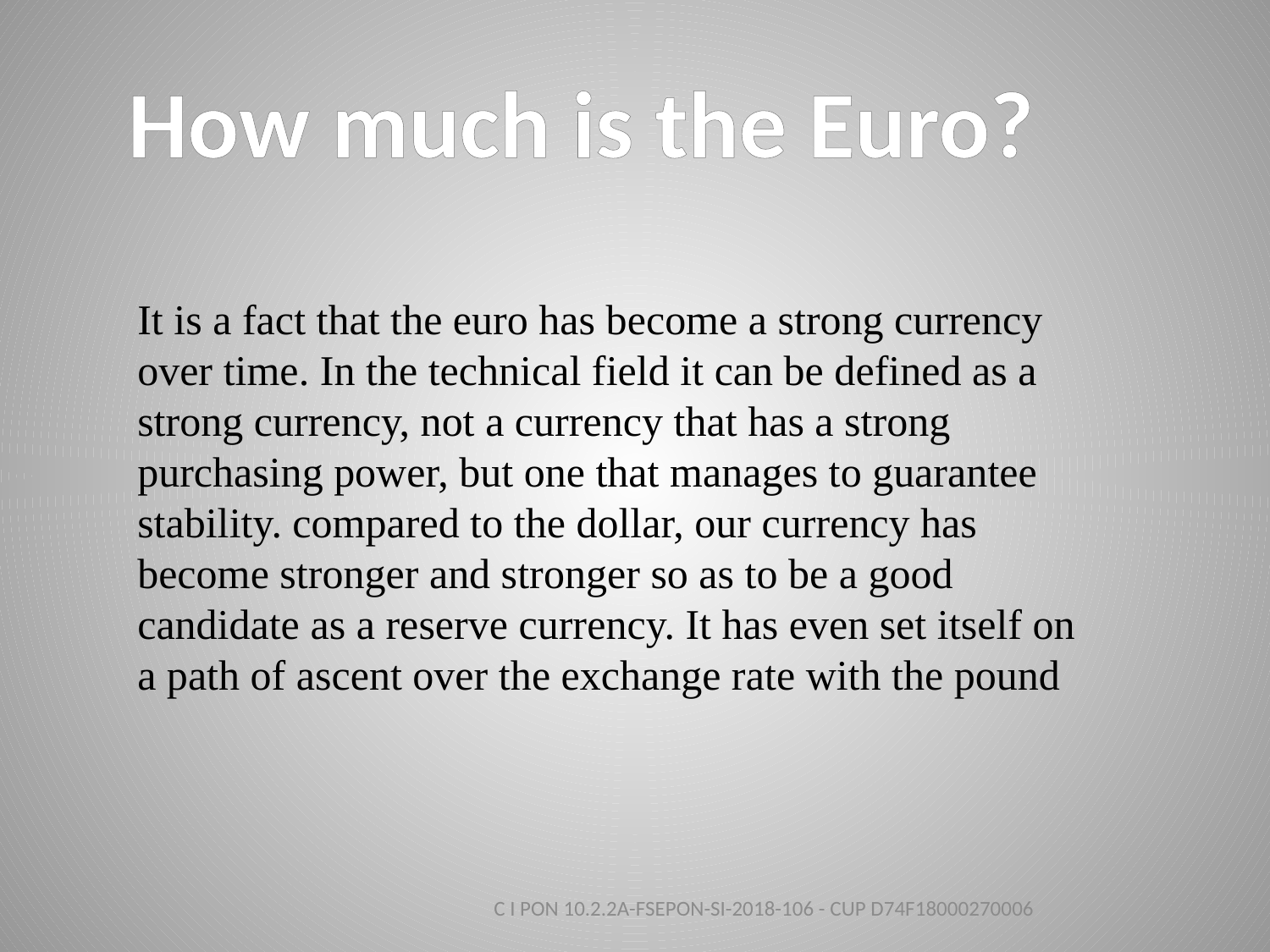

How much is the Euro?
It is a fact that the euro has become a strong currency over time. In the technical field it can be defined as a strong currency, not a currency that has a strong purchasing power, but one that manages to guarantee stability. compared to the dollar, our currency has become stronger and stronger so as to be a good candidate as a reserve currency. It has even set itself on a path of ascent over the exchange rate with the pound
C I PON 10.2.2A-FSEPON-SI-2018-106 - CUP D74F18000270006